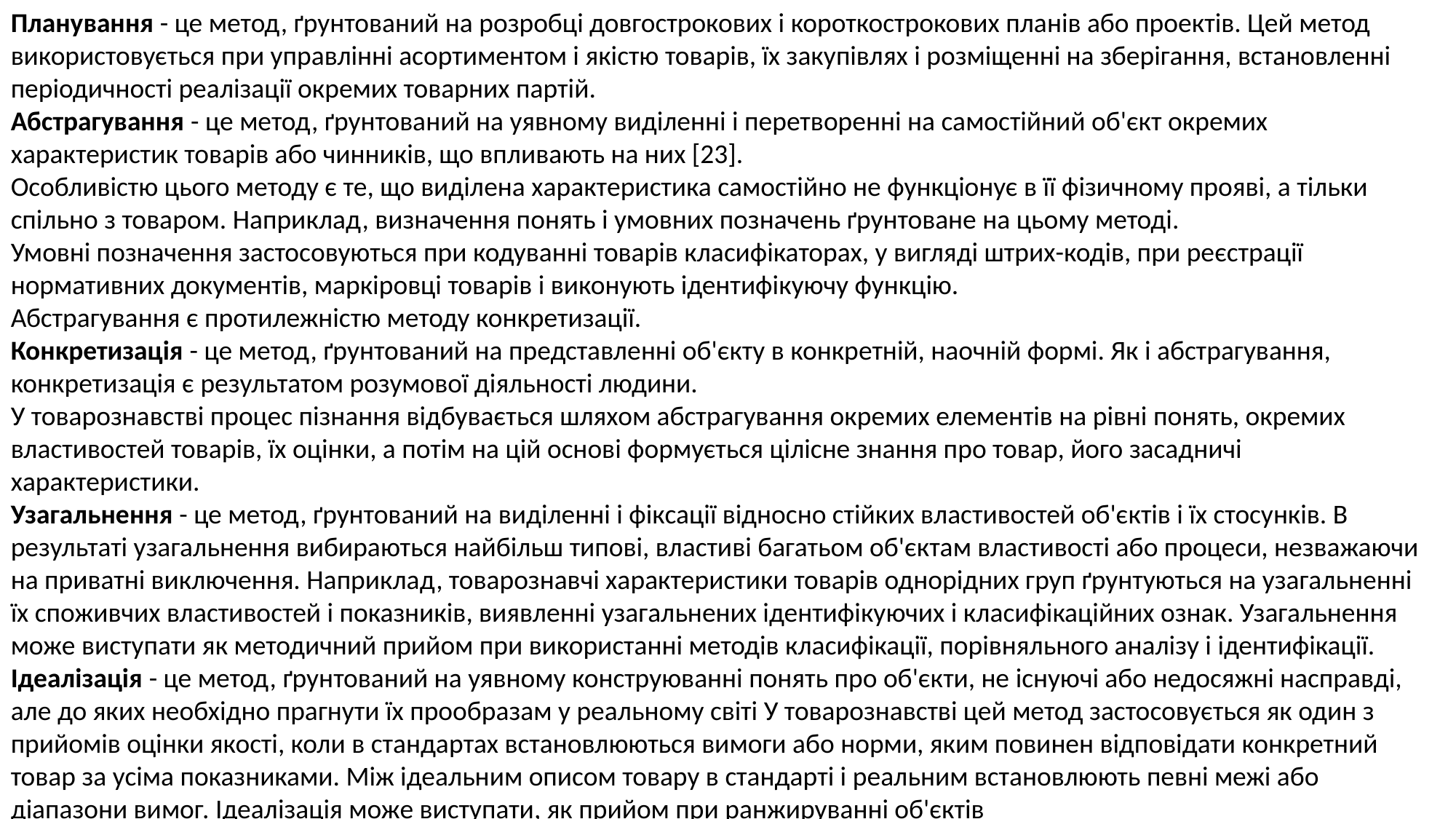

Планування - це метод, ґрунтований на розробці довгострокових і короткострокових планів або проектів. Цей метод використовується при управлінні асортиментом і якістю товарів, їх закупівлях і розміщенні на зберігання, встановленні періодичності реалізації окремих товарних партій.
Абстрагування - це метод, ґрунтований на уявному виділенні і перетворенні на самостійний об'єкт окремих характеристик товарів або чинників, що впливають на них [23].
Особливістю цього методу є те, що виділена характеристика самостійно не функціонує в її фізичному прояві, а тільки спільно з товаром. Наприклад, визначення понять і умовних позначень ґрунтоване на цьому методі.
Умовні позначення застосовуються при кодуванні товарів класифікаторах, у вигляді штрих-кодів, при реєстрації нормативних документів, маркіровці товарів і виконують ідентифікуючу функцію.
Абстрагування є протилежністю методу конкретизації.
Конкретизація - це метод, ґрунтований на представленні об'єкту в конкретній, наочній формі. Як і абстрагування, конкретизація є результатом розумової діяльності людини.
У товарознавстві процес пізнання відбувається шляхом абстрагування окремих елементів на рівні понять, окремих властивостей товарів, їх оцінки, а потім на цій основі формується цілісне знання про товар, його засадничі характеристики.
Узагальнення - це метод, ґрунтований на виділенні і фіксації відносно стійких властивостей об'єктів і їх стосунків. В результаті узагальнення вибираються найбільш типові, властиві багатьом об'єктам властивості або процеси, незважаючи на приватні виключення. Наприклад, товарознавчі характеристики товарів однорідних груп ґрунтуються на узагальненні їх споживчих властивостей і показників, виявленні узагальнених ідентифікуючих і класифікаційних ознак. Узагальнення може виступати як методичний прийом при використанні методів класифікації, порівняльного аналізу і ідентифікації.
Ідеалізація - це метод, ґрунтований на уявному конструюванні понять про об'єкти, не існуючі або недосяжні насправді, але до яких необхідно прагнути їх прообразам у реальному світі У товарознавстві цей метод застосовується як один з прийомів оцінки якості, коли в стандартах встановлюються вимоги або норми, яким повинен відповідати конкретний товар за усіма показниками. Між ідеальним описом товару в стандарті і реальним встановлюють певні межі або діапазони вимог. Ідеалізація може виступати, як прийом при ранжируванні об'єктів